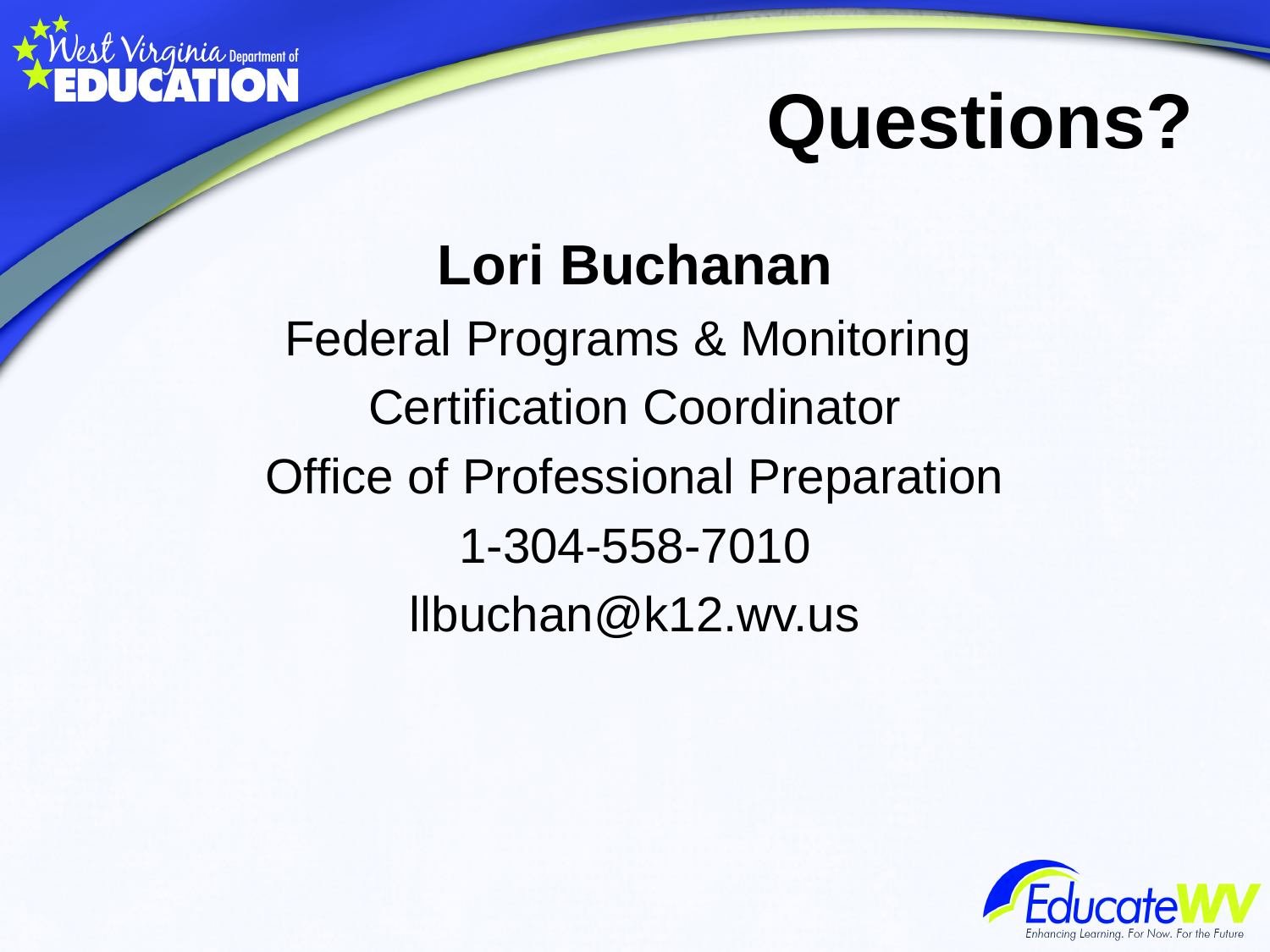

# Questions?
Lori Buchanan
Federal Programs & Monitoring
Certification Coordinator
Office of Professional Preparation
1-304-558-7010
llbuchan@k12.wv.us